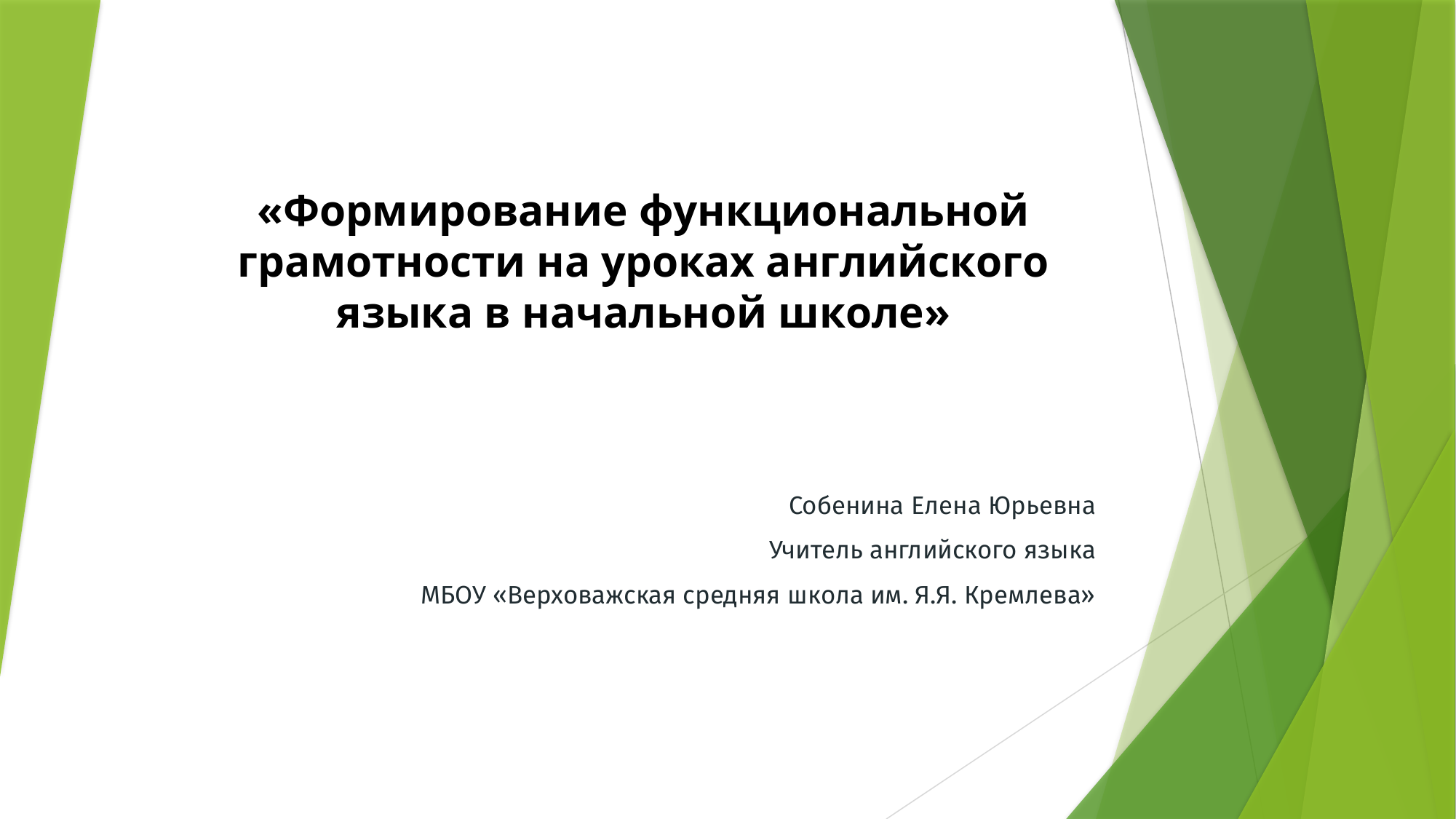

# «Формирование функциональной грамотности на уроках английского языка в начальной школе»
Собенина Елена Юрьевна
Учитель английского языка
МБОУ «Верховажская средняя школа им. Я.Я. Кремлева»